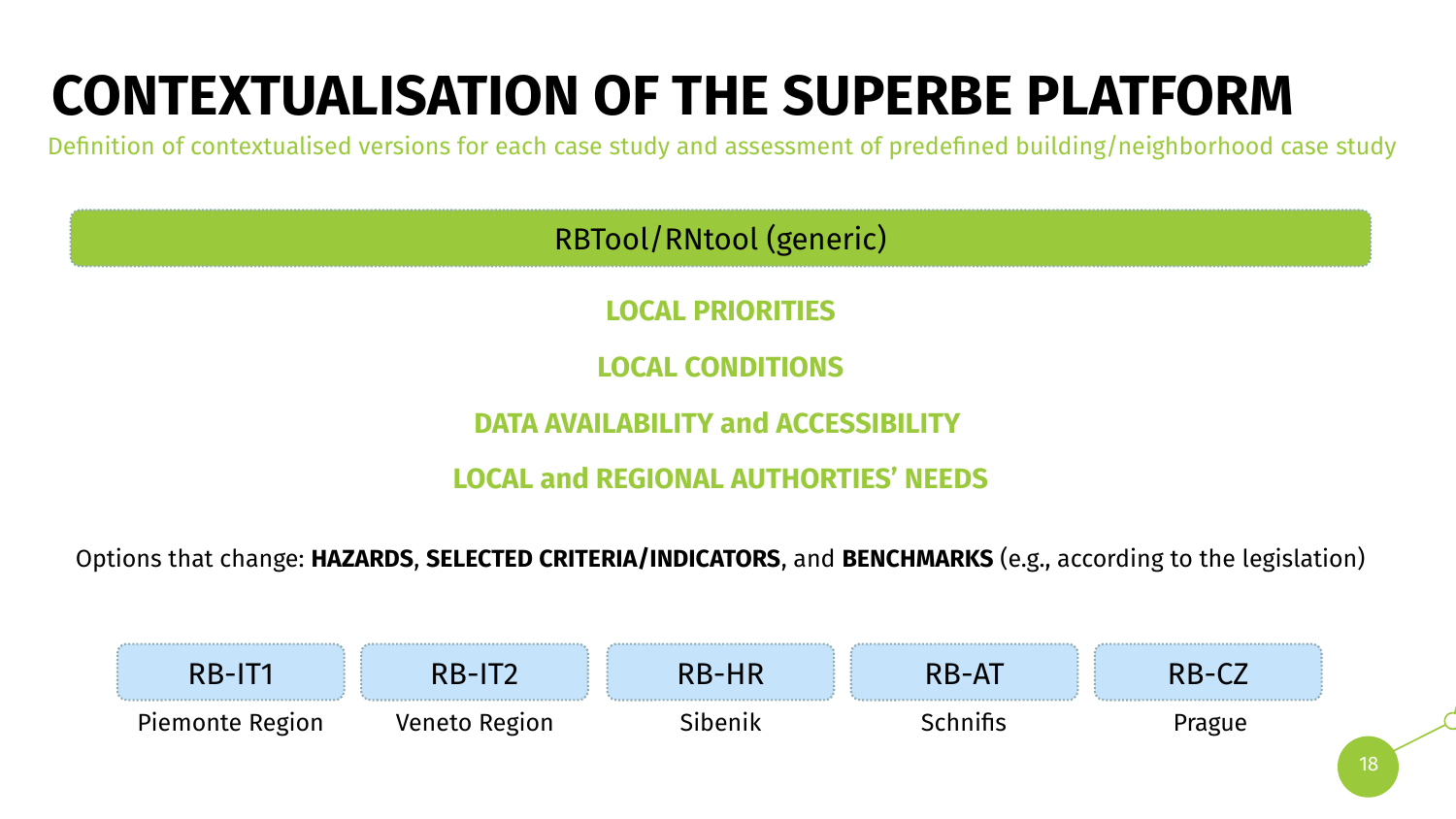

# contextualisation of the SuPeRBE Platform
Definition of contextualised versions for each case study and assessment of predefined building/neighborhood case study
RBTool/RNtool (generic)
LOCAL PRIORITIES
LOCAL CONDITIONS
DATA AVAILABILITY and ACCESSIBILITY
LOCAL and REGIONAL AUTHORTIES’ NEEDS
Options that change: HAZARDS, SELECTED CRITERIA/INDICATORS, and BENCHMARKS (e.g., according to the legislation)

RB-IT1
RB-IT2
RB-HR
RB-AT
RB-CZ
Piemonte Region
Veneto Region
Sibenik
Schnifis
Prague